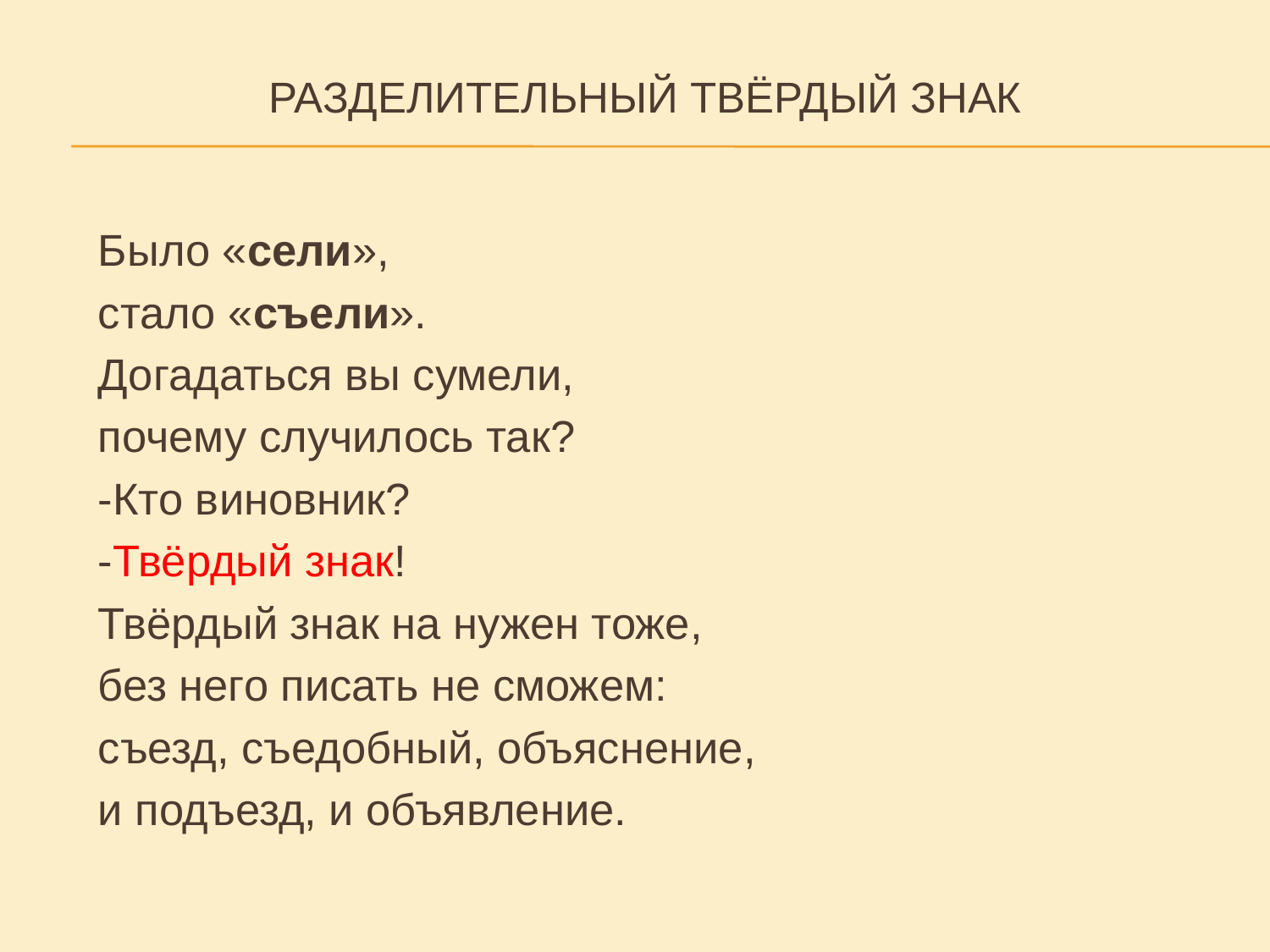

# Разделительный твёрдый знак
			Было «сели»,
			стало «съели».
			Догадаться вы сумели,
			почему случилось так?
			-Кто виновник?
			-Твёрдый знак!
			Твёрдый знак на нужен тоже,
			без него писать не сможем:
			съезд, съедобный, объяснение,
			и подъезд, и объявление.